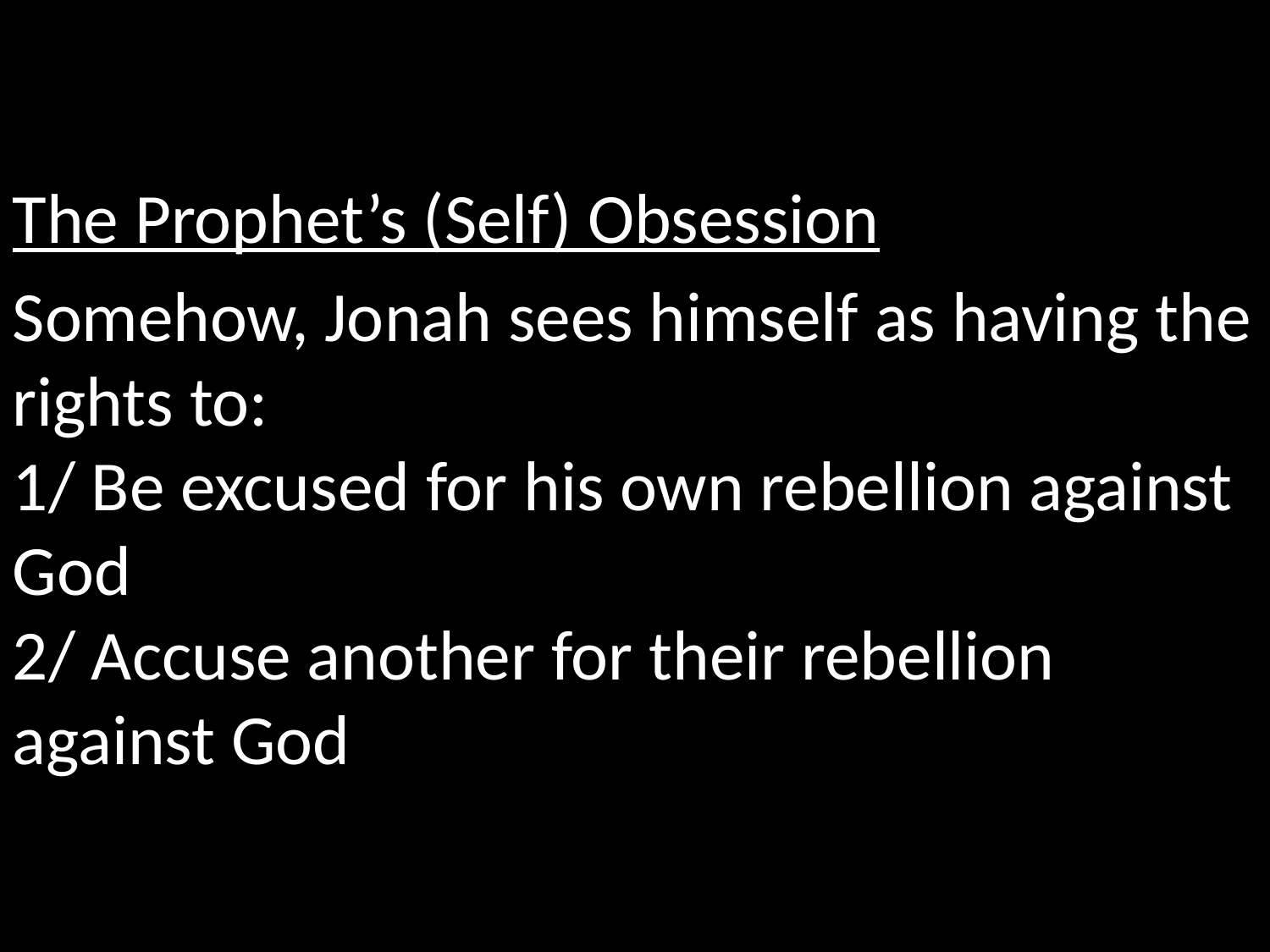

The Prophet’s (Self) Obsession
Somehow, Jonah sees himself as having the rights to:
1/ Be excused for his own rebellion against God
2/ Accuse another for their rebellion against God